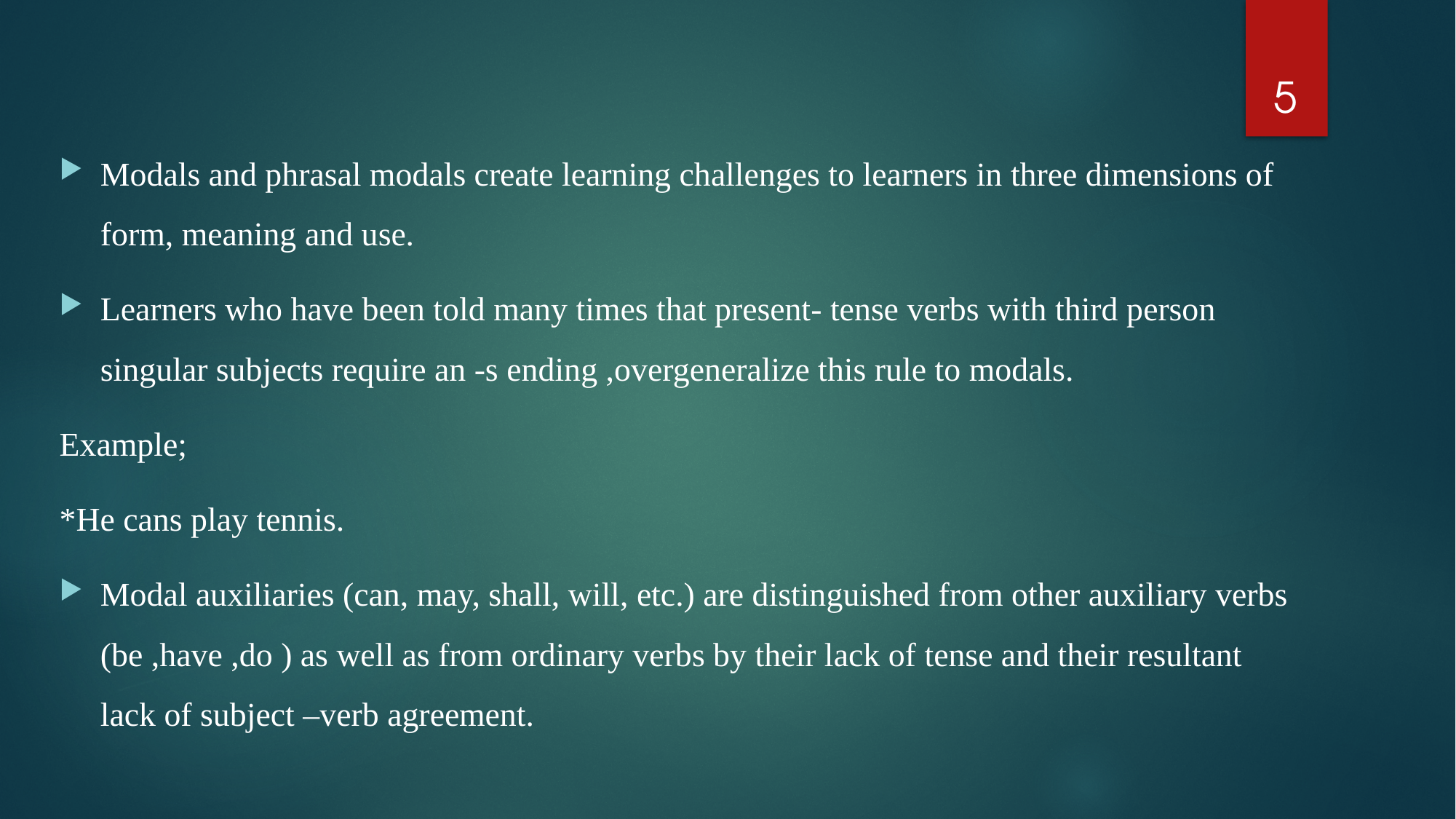

5
Modals and phrasal modals create learning challenges to learners in three dimensions of form, meaning and use.
Learners who have been told many times that present- tense verbs with third person singular subjects require an -s ending ,overgeneralize this rule to modals.
Example;
*He cans play tennis.
Modal auxiliaries (can, may, shall, will, etc.) are distinguished from other auxiliary verbs (be ,have ,do ) as well as from ordinary verbs by their lack of tense and their resultant lack of subject –verb agreement.